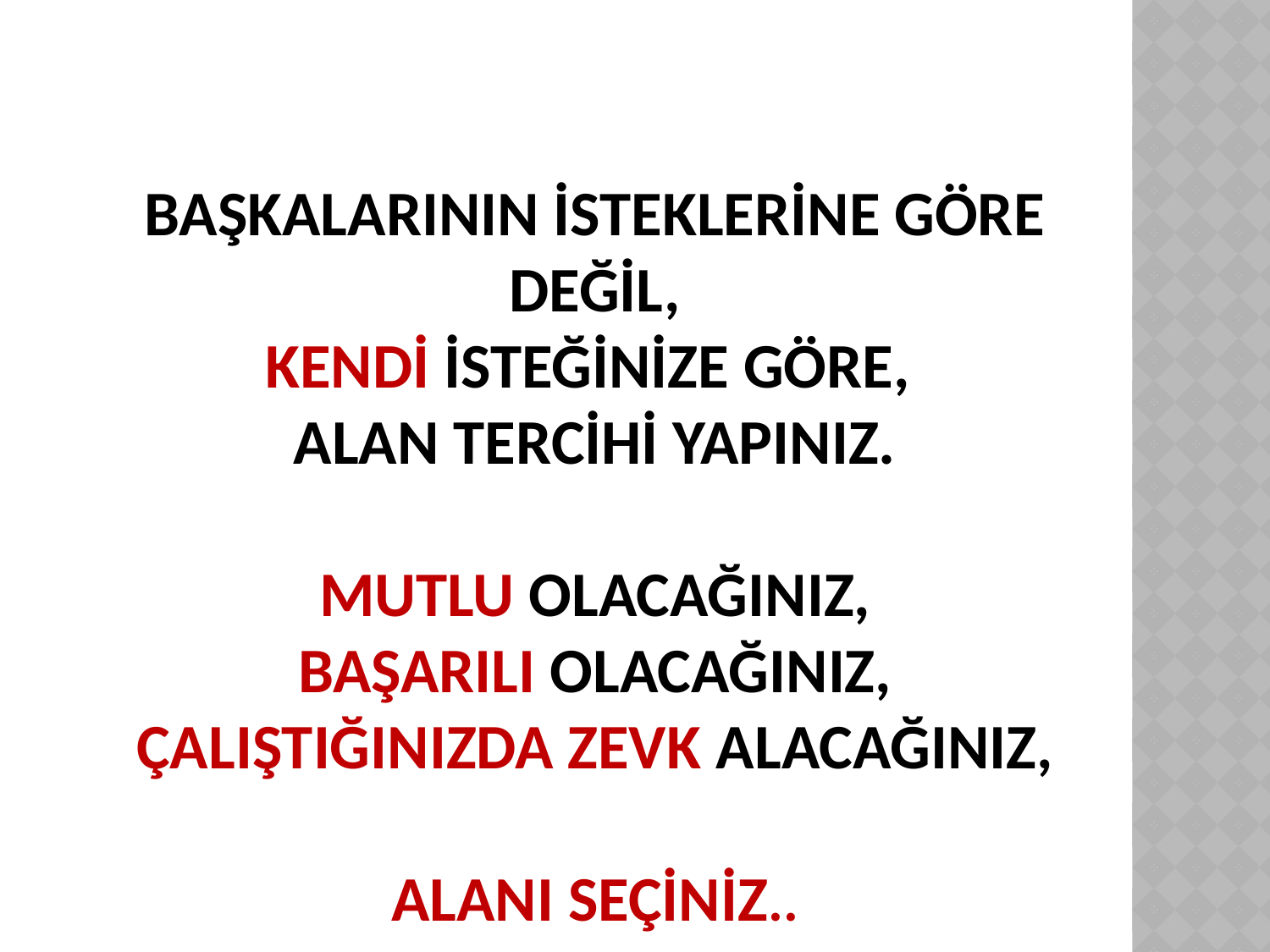

BAŞKALARININ İSTEKLERİNE GÖRE DEĞİL,
KENDİ İSTEĞİNİZE GÖRE,
ALAN TERCİHİ YAPINIZ.

MUTLU OLACAĞINIZ,
BAŞARILI OLACAĞINIZ,
ÇALIŞTIĞINIZDA ZEVK ALACAĞINIZ,

ALANI SEÇİNİZ..